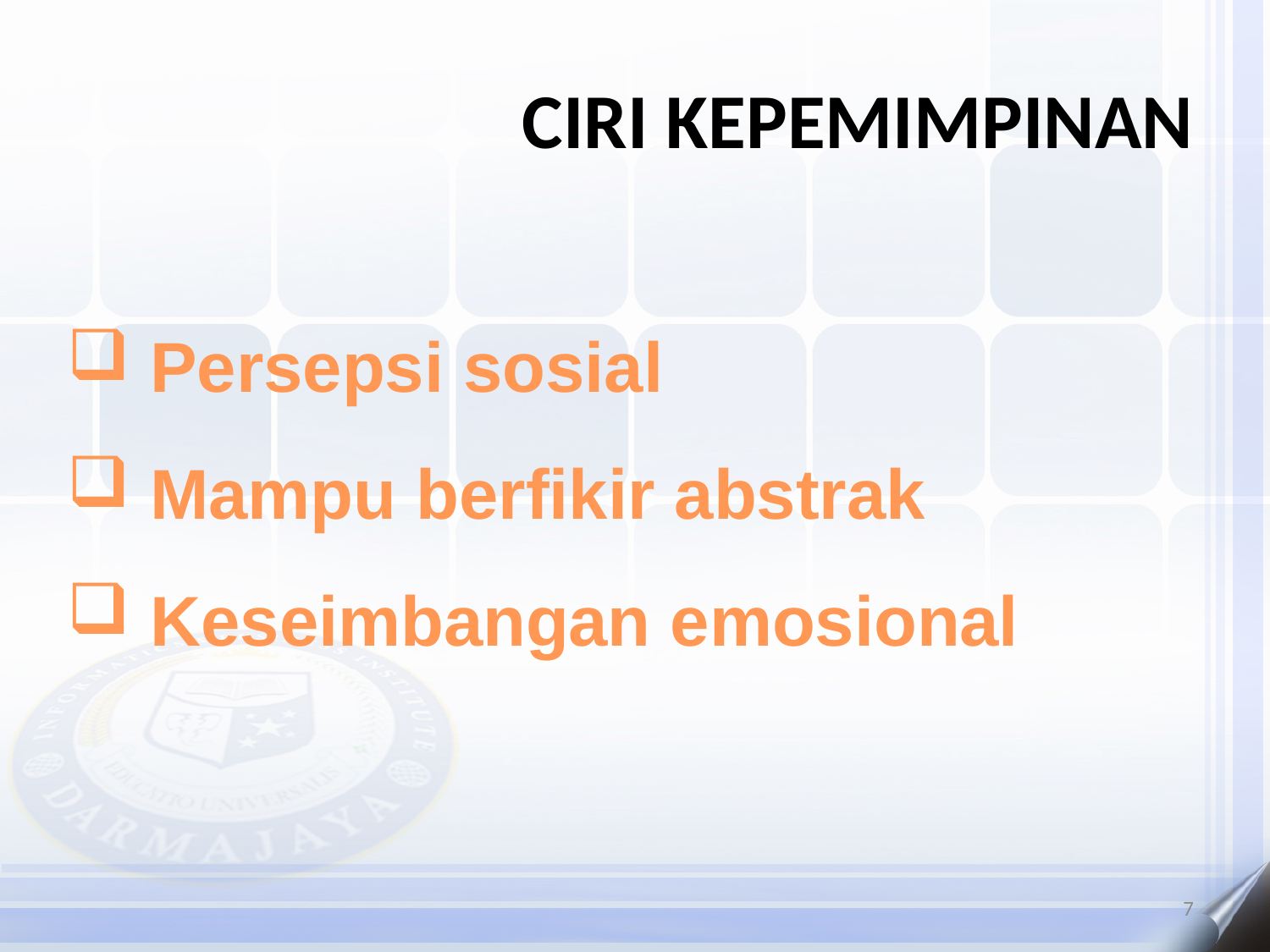

# CIRI KEPEMIMPINAN
 Persepsi sosial
 Mampu berfikir abstrak
 Keseimbangan emosional
7